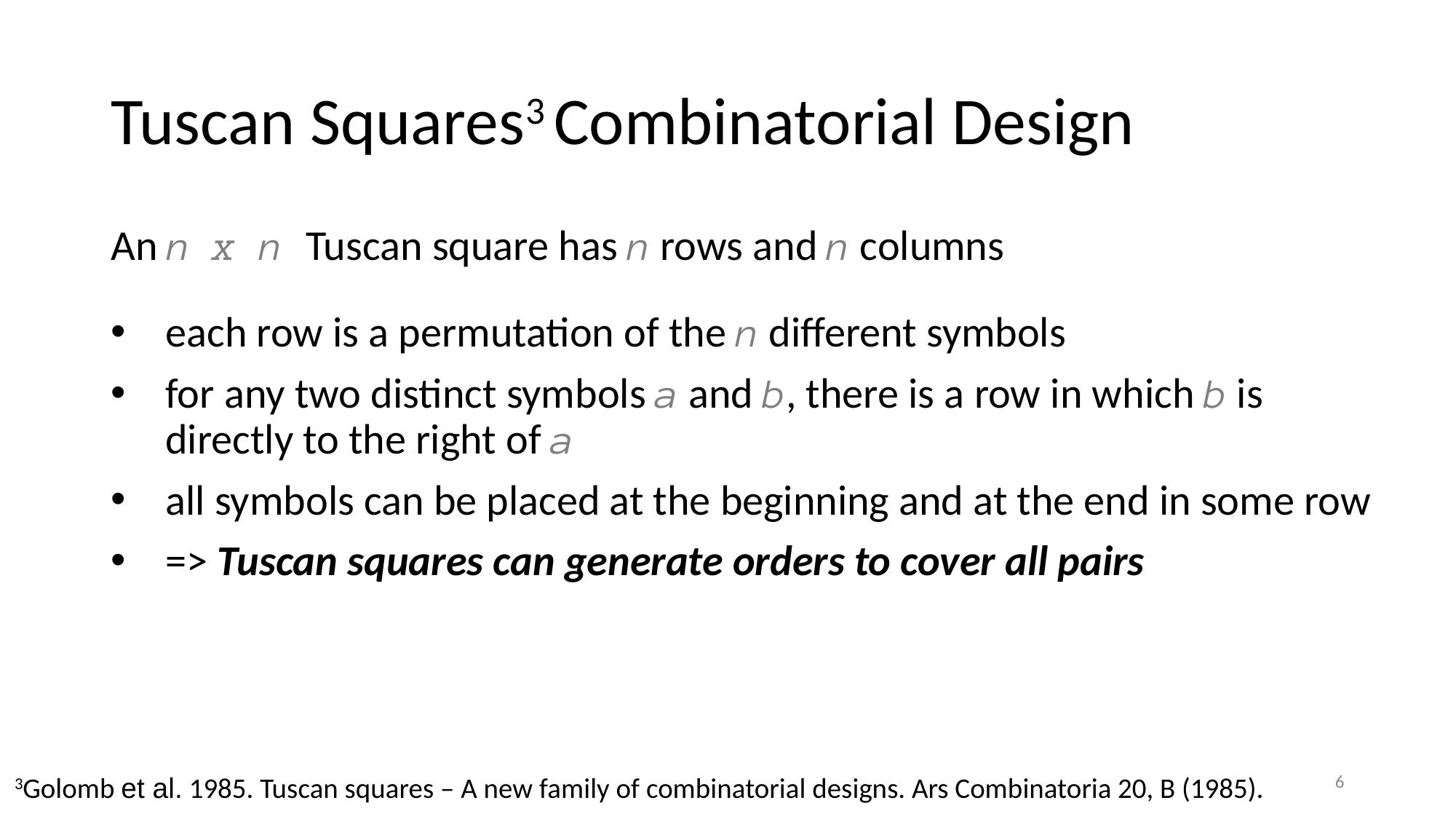

# Tuscan Squares3 Combinatorial Design
An n x n Tuscan square has n rows and n columns

each row is a permutation of the n different symbols
for any two distinct symbols a and b, there is a row in which b is directly to the right of a
all symbols can be placed at the beginning and at the end in some row
=> Tuscan squares can generate orders to cover all pairs

3Golomb et al. 1985. Tuscan squares – A new family of combinatorial designs. Ars Combinatoria 20, B (1985).
6